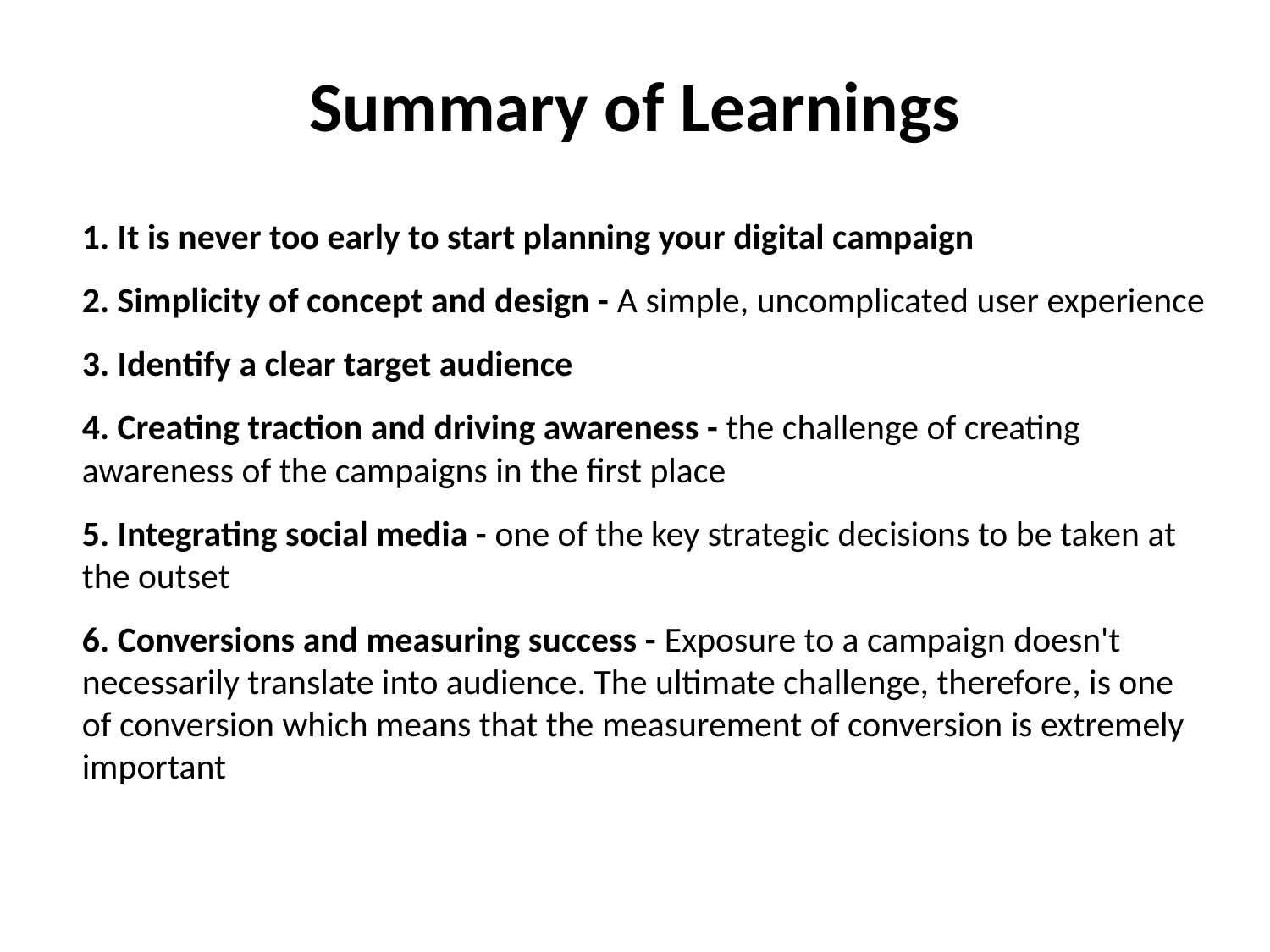

# Summary of Learnings
1. It is never too early to start planning your digital campaign

2. Simplicity of concept and design - A simple, uncomplicated user experience

3. Identify a clear target audience

4. Creating traction and driving awareness - the challenge of creating awareness of the campaigns in the first place

5. Integrating social media - one of the key strategic decisions to be taken at the outset

6. Conversions and measuring success - Exposure to a campaign doesn't necessarily translate into audience. The ultimate challenge, therefore, is one of conversion which means that the measurement of conversion is extremely important